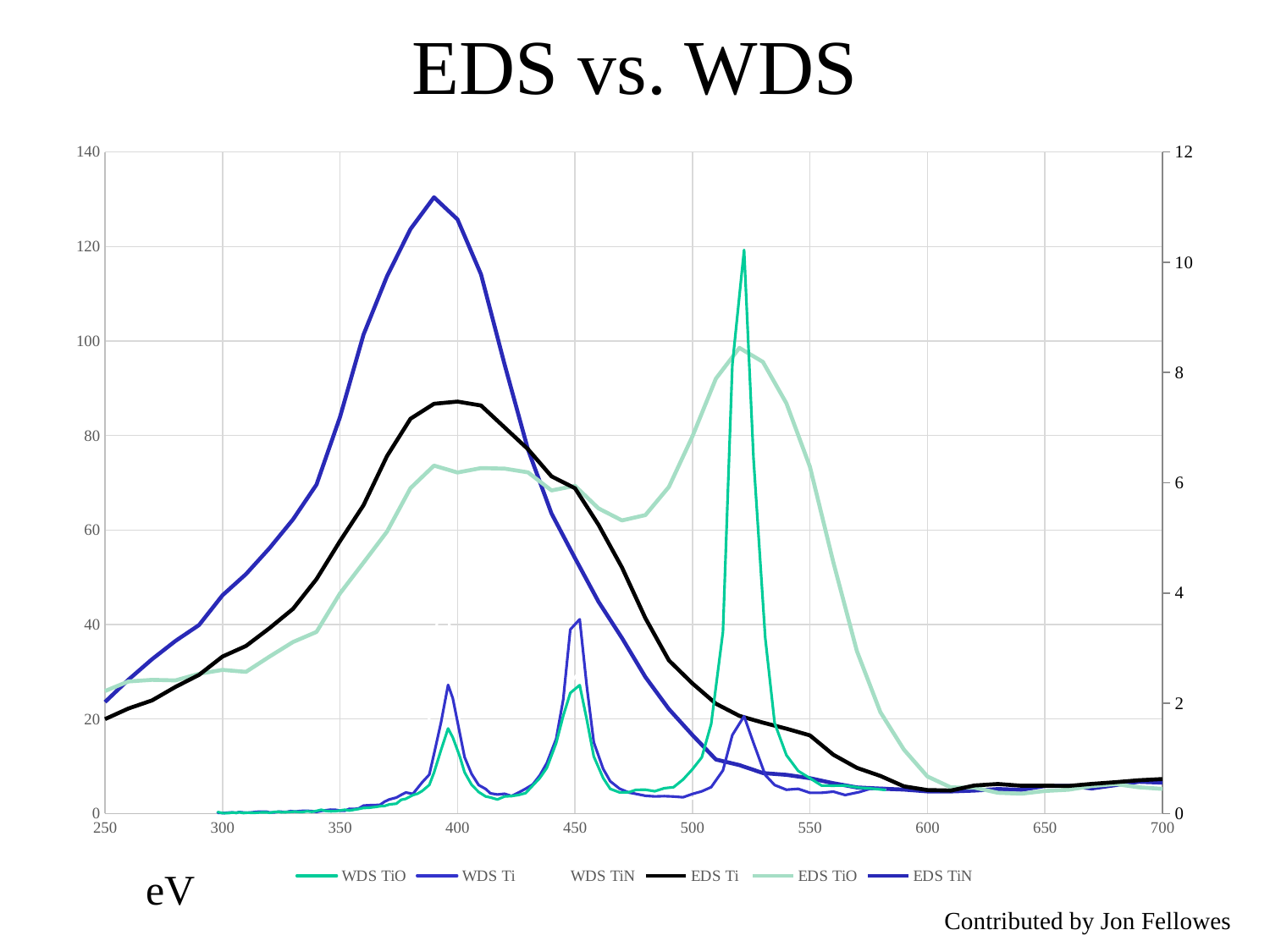

# EDS vs. WDS

### Chart

| Category | WDS TiO | WDS Ti | WDS TiN | EDS Ti  | EDS TiO | EDS TiN |
|---|---|---|---|---|---|---|
eV
Contributed by Jon Fellowes